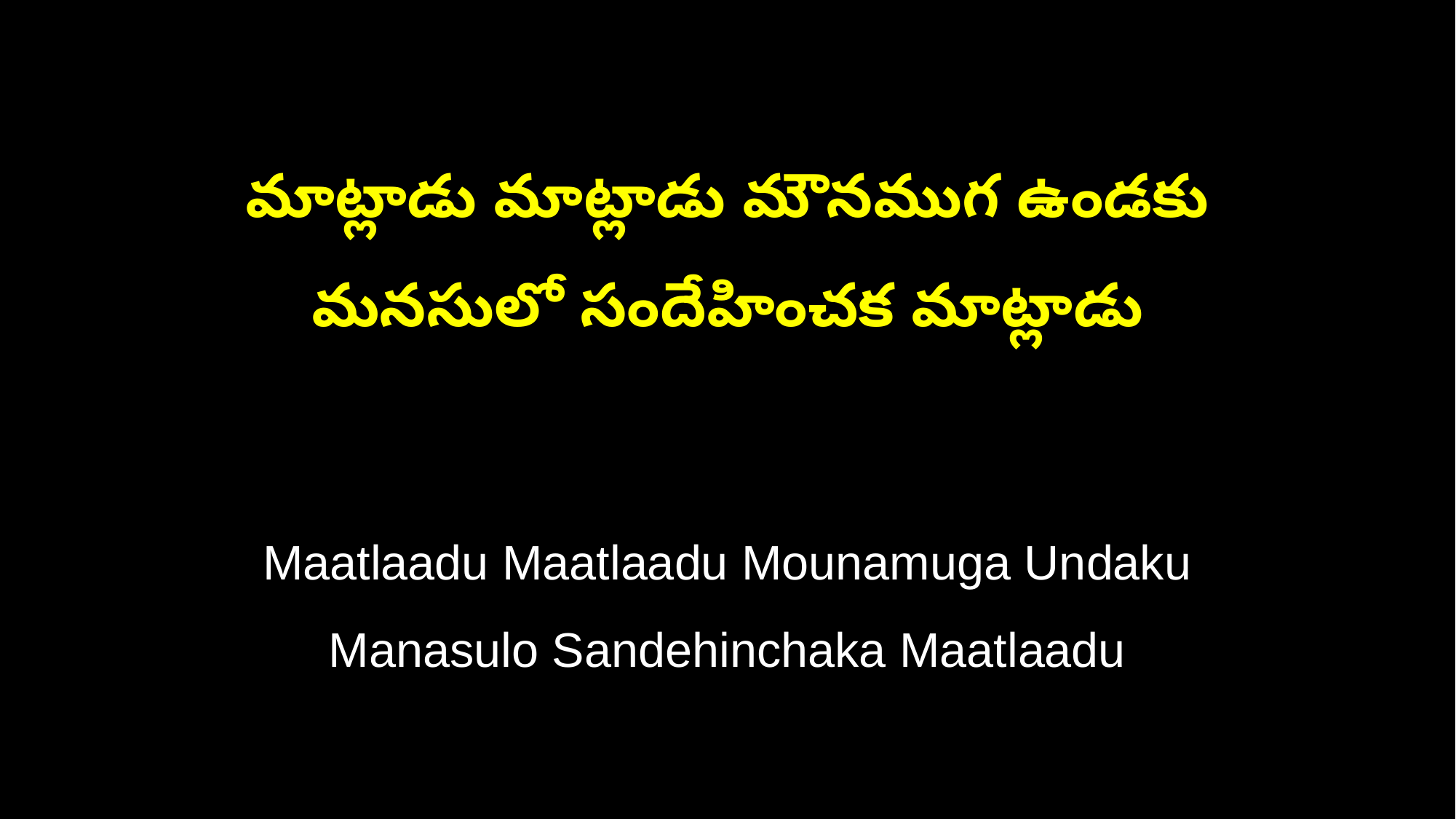

మాట్లాడు మాట్లాడు మౌనముగ ఉండకు
మనసులో సందేహించక మాట్లాడు
Maatlaadu Maatlaadu Mounamuga Undaku
Manasulo Sandehinchaka Maatlaadu